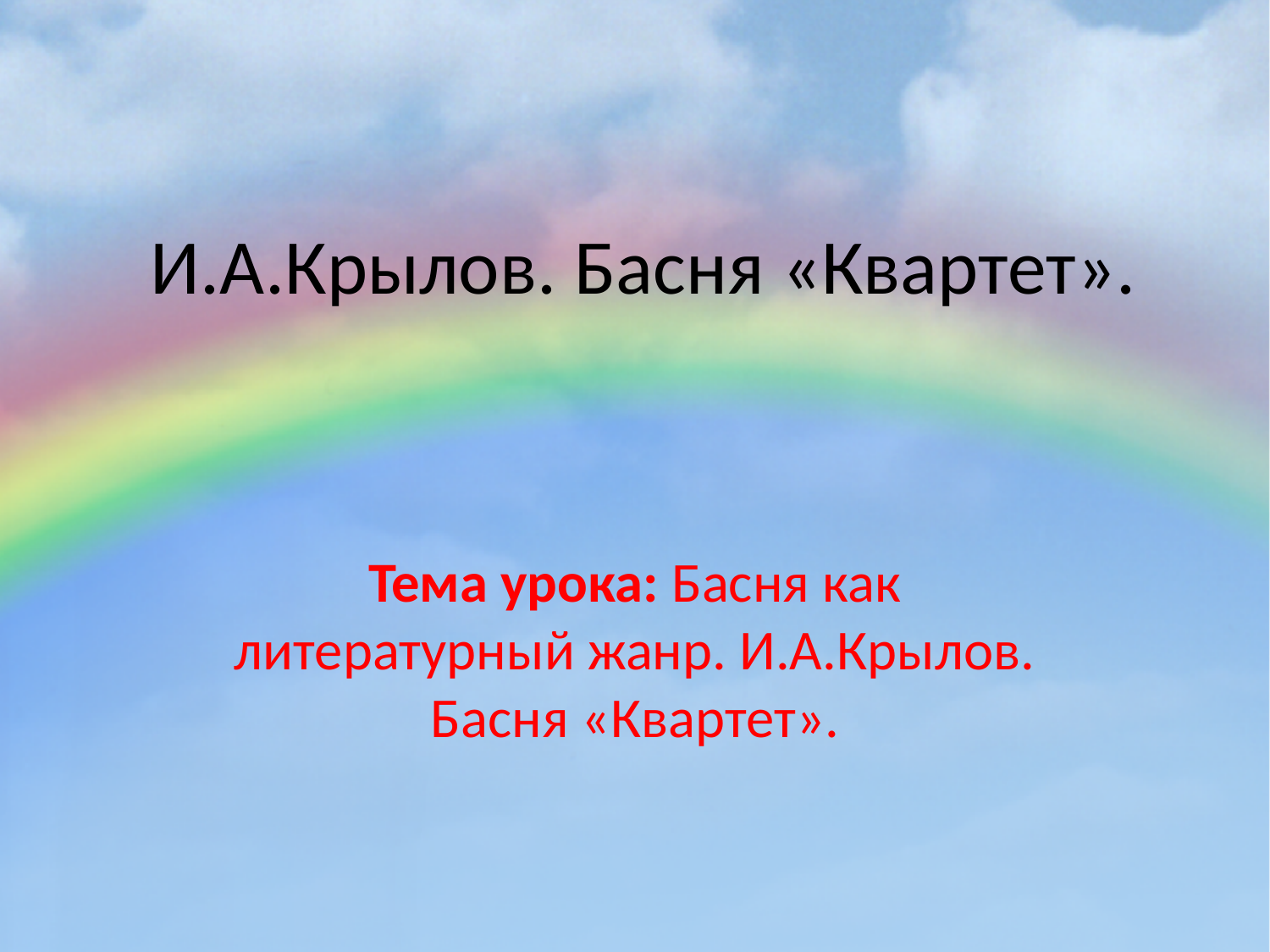

# И.А.Крылов. Басня «Квартет».
Тема урока: Басня как литературный жанр. И.А.Крылов. Басня «Квартет».